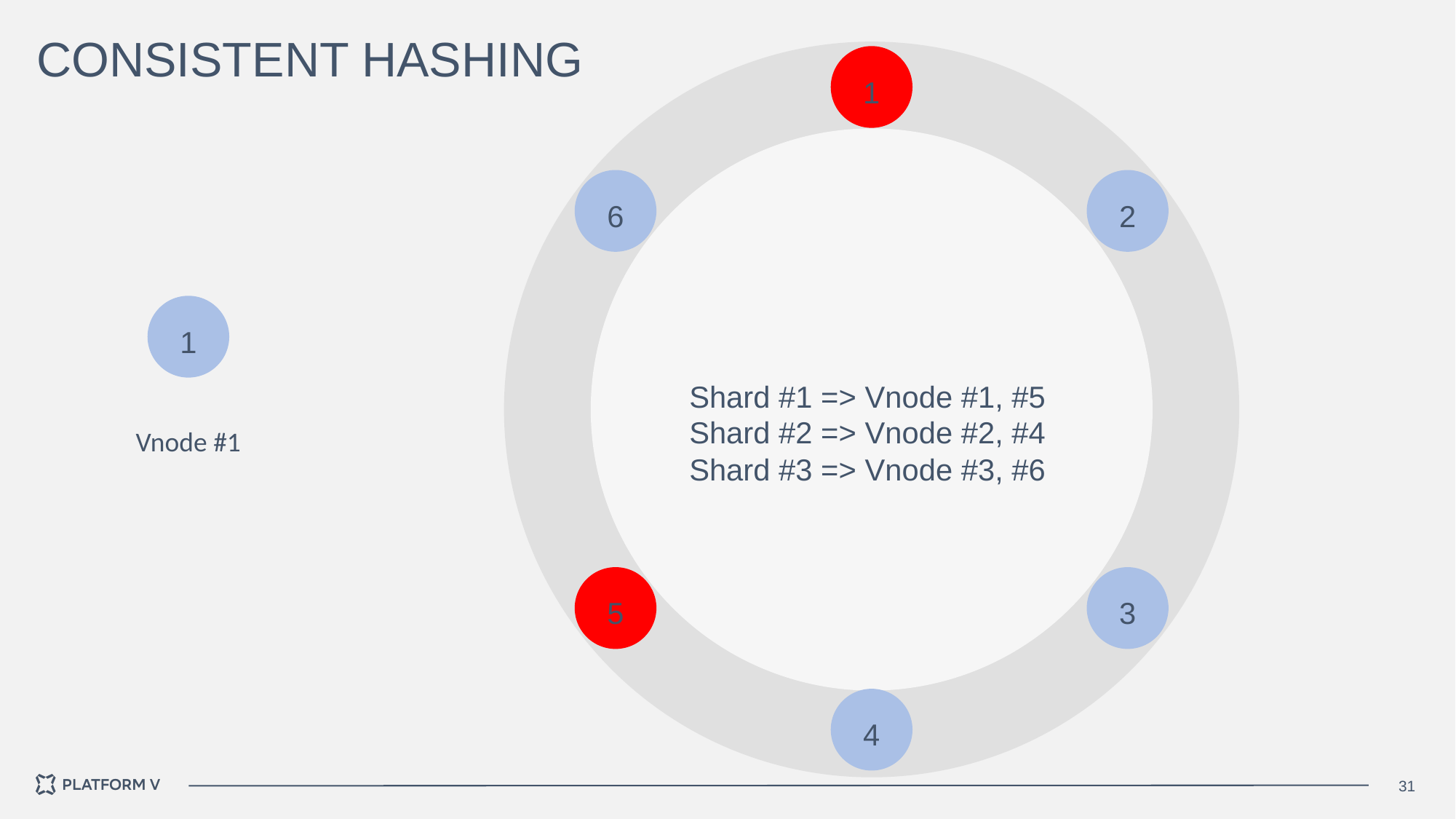

# CONSISTENT HASHING

Shard #1 => Vnode #1, #5
Shard #2 => Vnode #2, #4
Shard #3 => Vnode #3, #6
1
2
6
1
Vnode #1
3
5
4